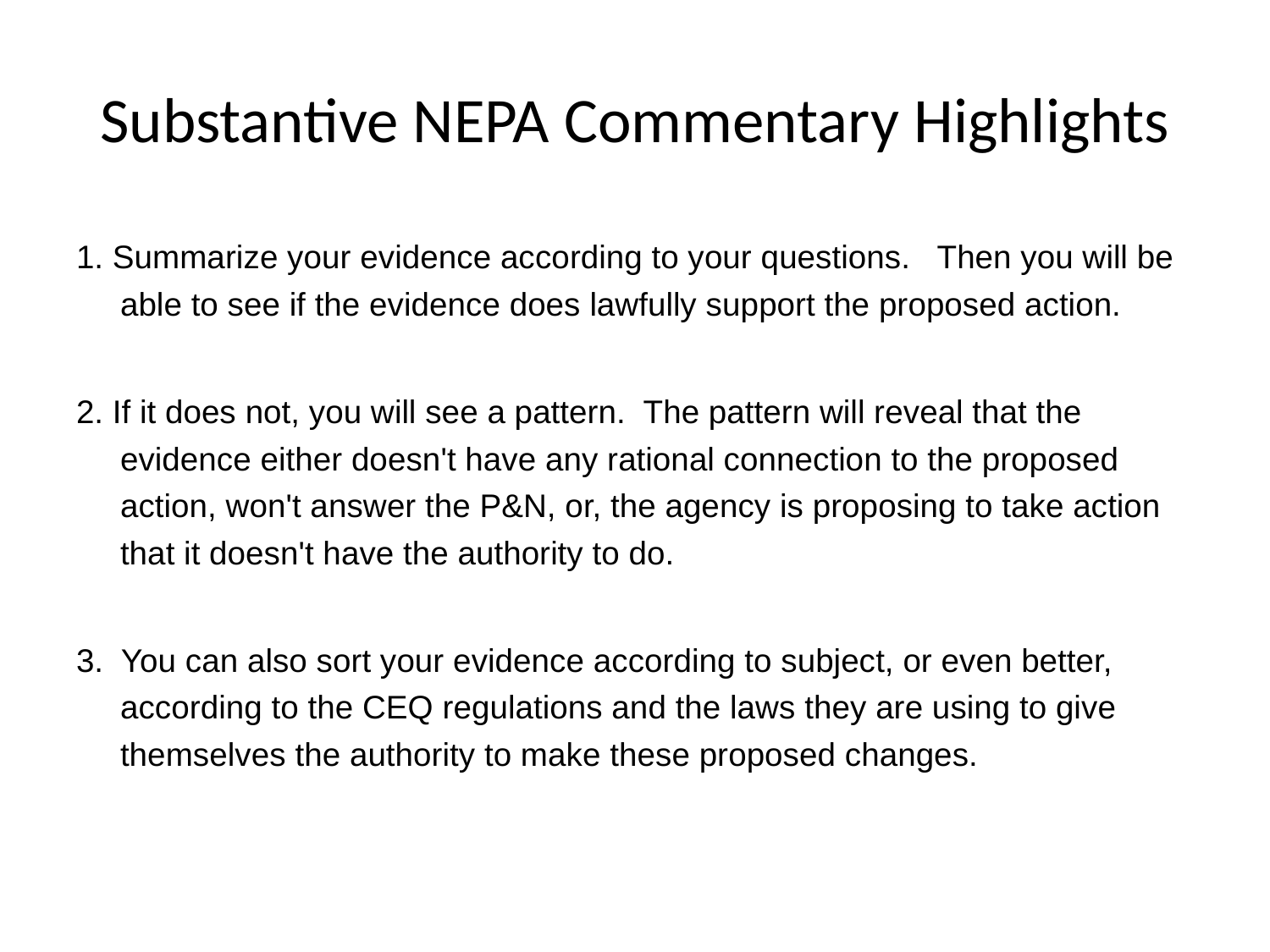

# Substantive NEPA Commentary Highlights
1. Summarize your evidence according to your questions.   Then you will be able to see if the evidence does lawfully support the proposed action.

2. If it does not, you will see a pattern.  The pattern will reveal that the evidence either doesn't have any rational connection to the proposed action, won't answer the P&N, or, the agency is proposing to take action that it doesn't have the authority to do.

3.  You can also sort your evidence according to subject, or even better, according to the CEQ regulations and the laws they are using to give themselves the authority to make these proposed changes.